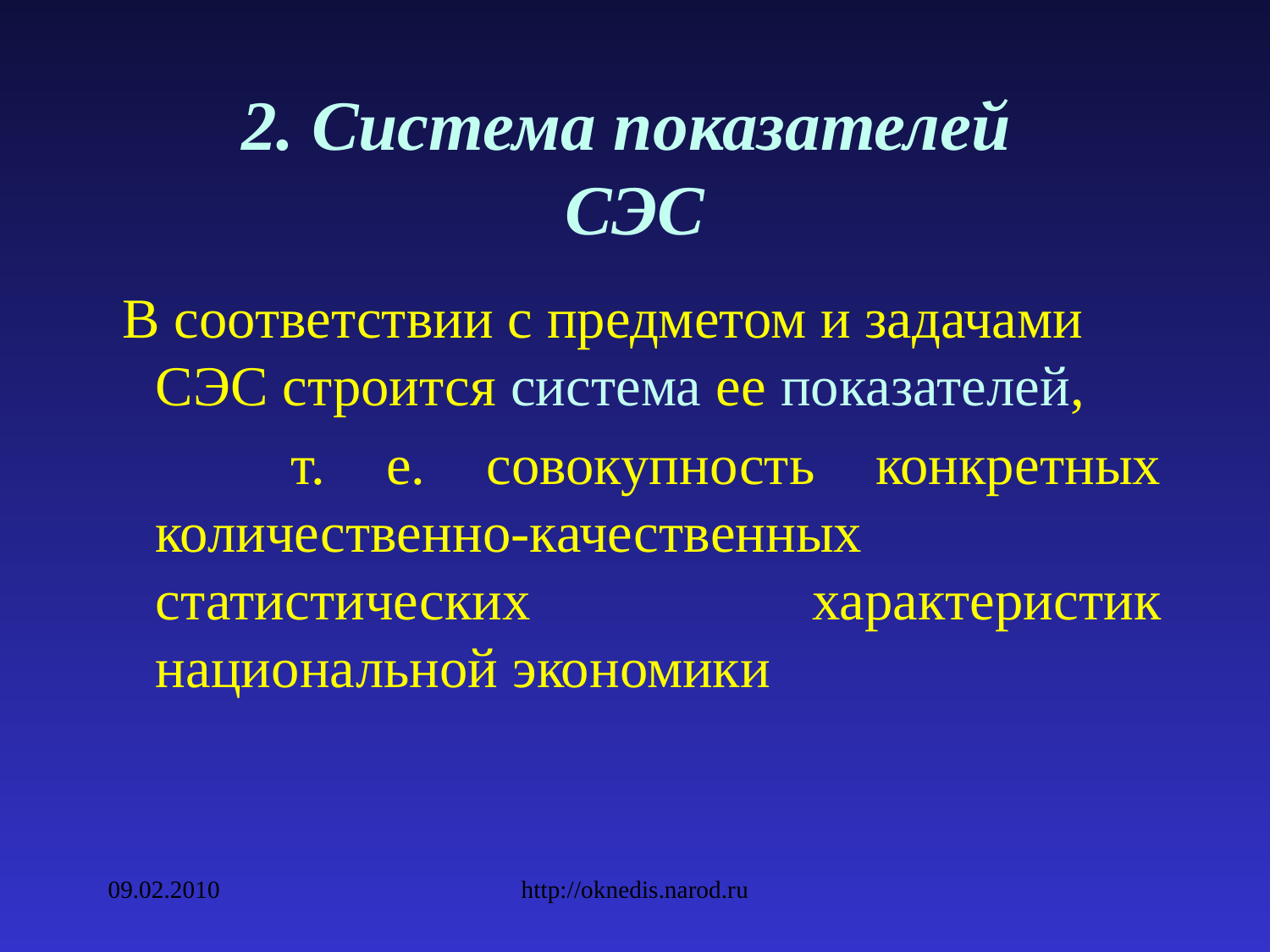

# 2. Система показателей СЭС
 В соответствии с предметом и задачами СЭС строится система ее показателей,
   т. е. совокупность конкретных количественно-качественных статистических характеристик национальной экономики
09.02.2010
http://oknedis.narod.ru